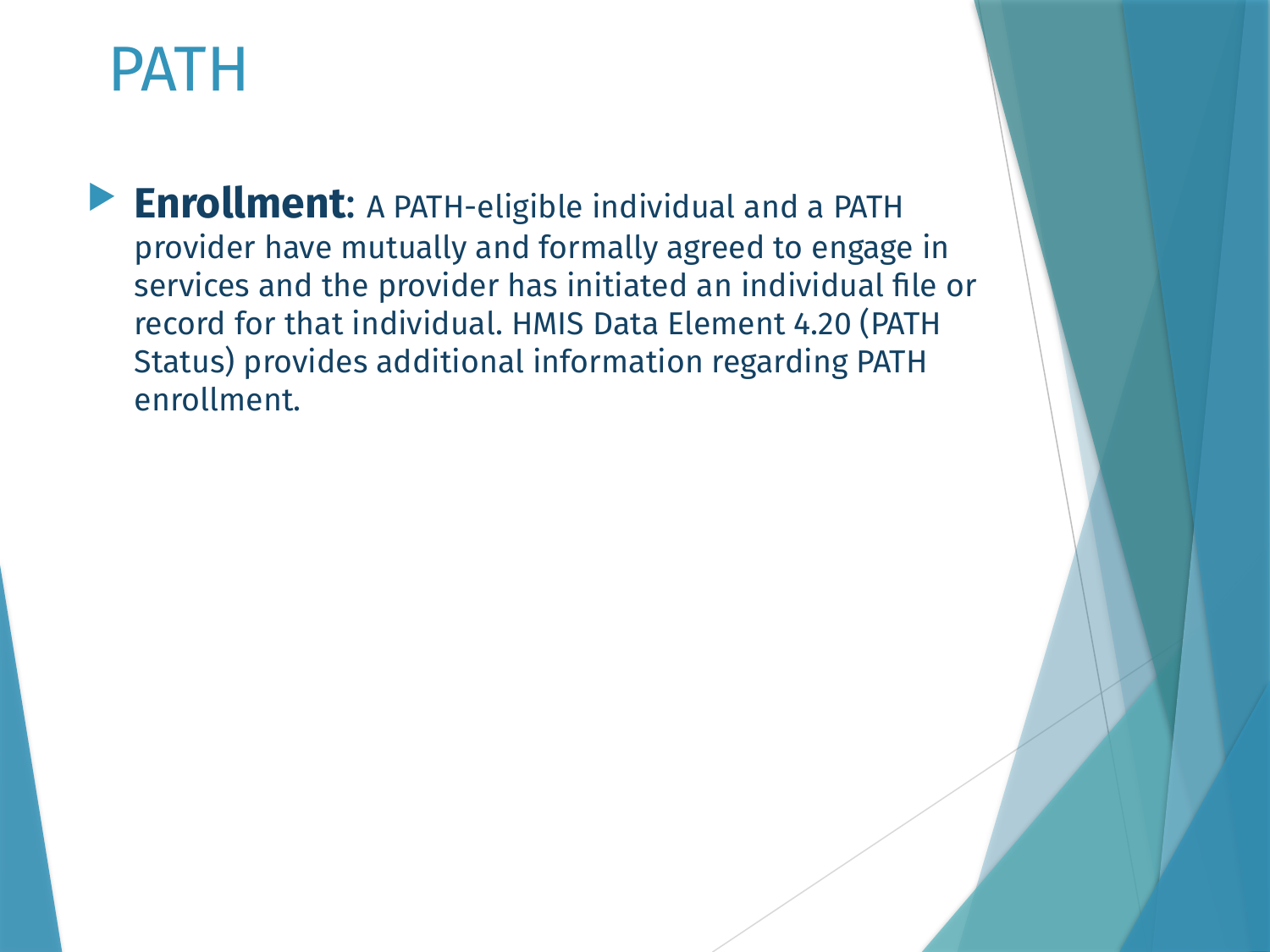

# PATH
Enrollment: A PATH-eligible individual and a PATH provider have mutually and formally agreed to engage in services and the provider has initiated an individual file or record for that individual. HMIS Data Element 4.20 (PATH Status) provides additional information regarding PATH enrollment.